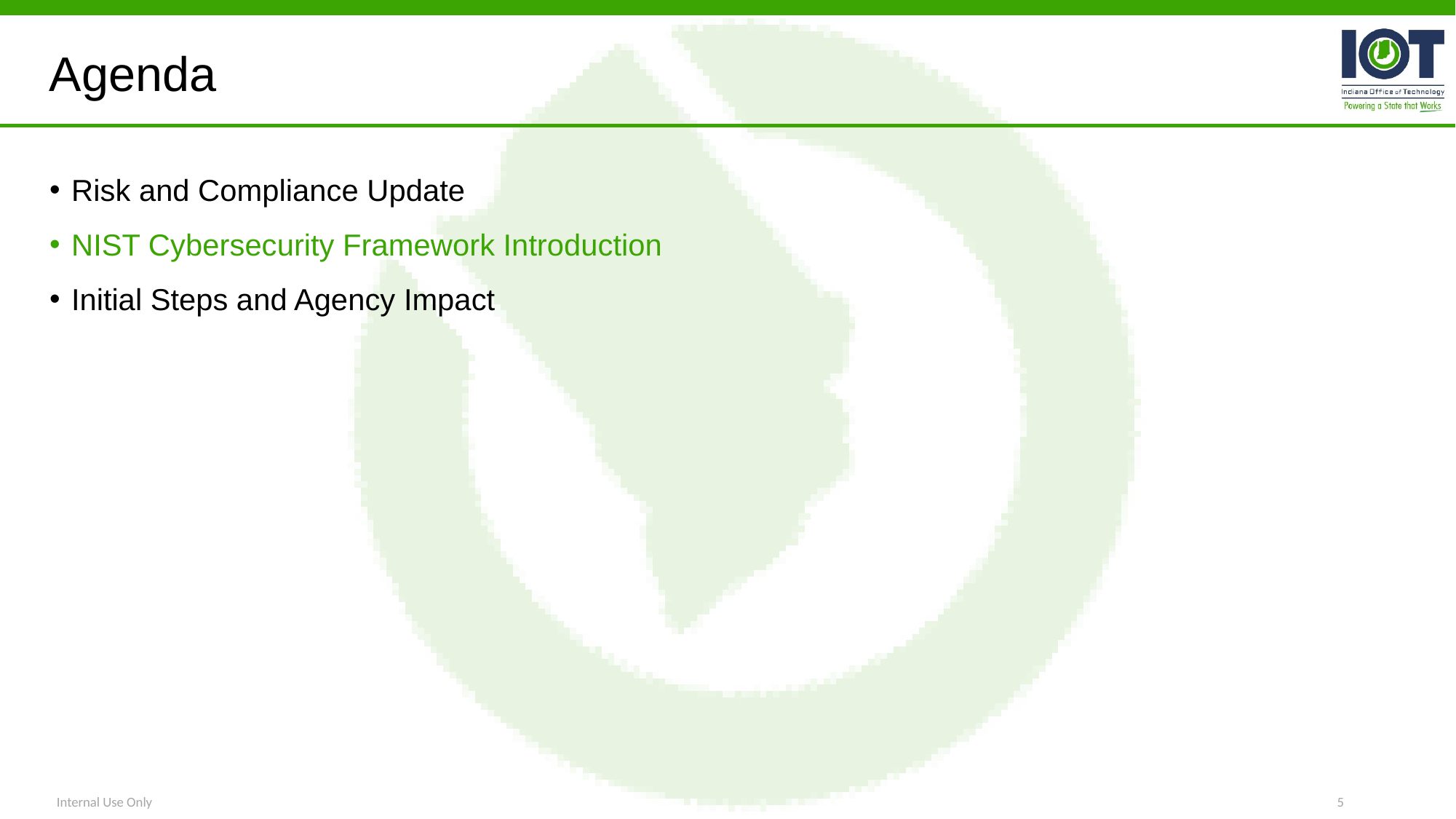

Agenda
Risk and Compliance Update
NIST Cybersecurity Framework Introduction
Initial Steps and Agency Impact
Internal Use Only
5